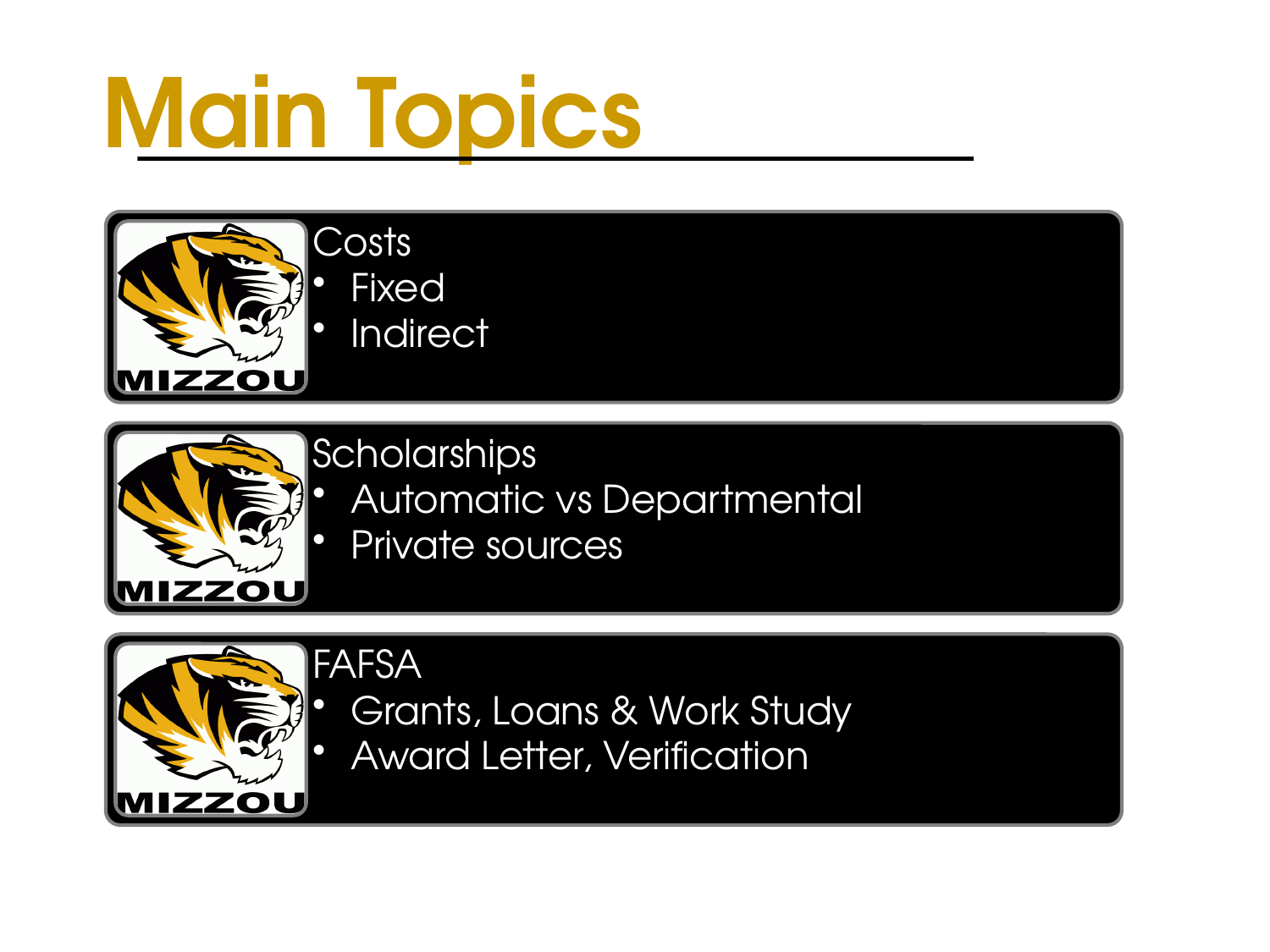

# Main Topics

Costs
Fixed
Indirect

Scholarships
Automatic vs Departmental
Private sources

FAFSA
Grants, Loans & Work Study
Award Letter, Verification